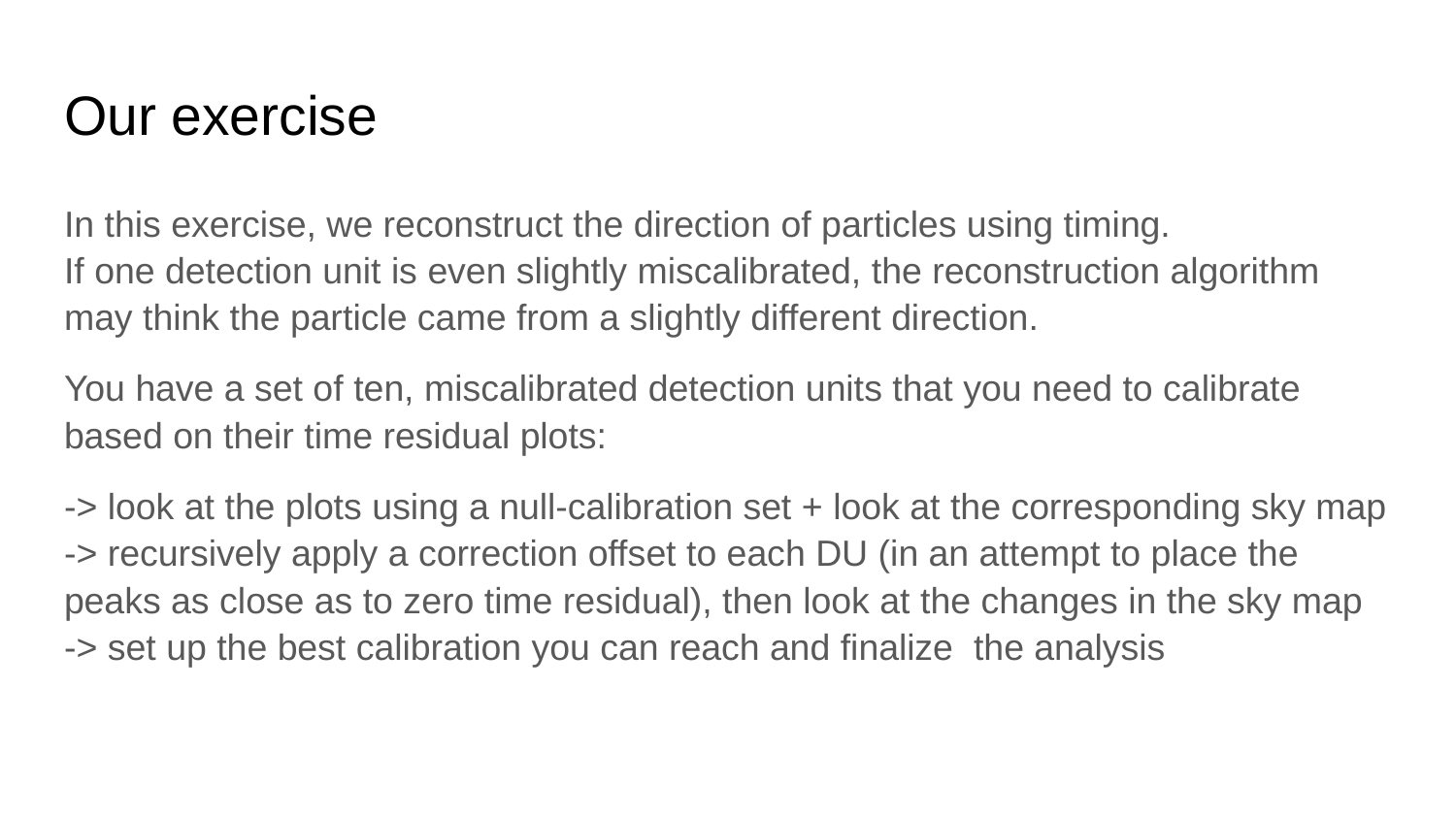

# Our exercise
In this exercise, we reconstruct the direction of particles using timing.
If one detection unit is even slightly miscalibrated, the reconstruction algorithm may think the particle came from a slightly different direction.
You have a set of ten, miscalibrated detection units that you need to calibrate based on their time residual plots:
-> look at the plots using a null-calibration set + look at the corresponding sky map
-> recursively apply a correction offset to each DU (in an attempt to place the peaks as close as to zero time residual), then look at the changes in the sky map
-> set up the best calibration you can reach and finalize  the analysis